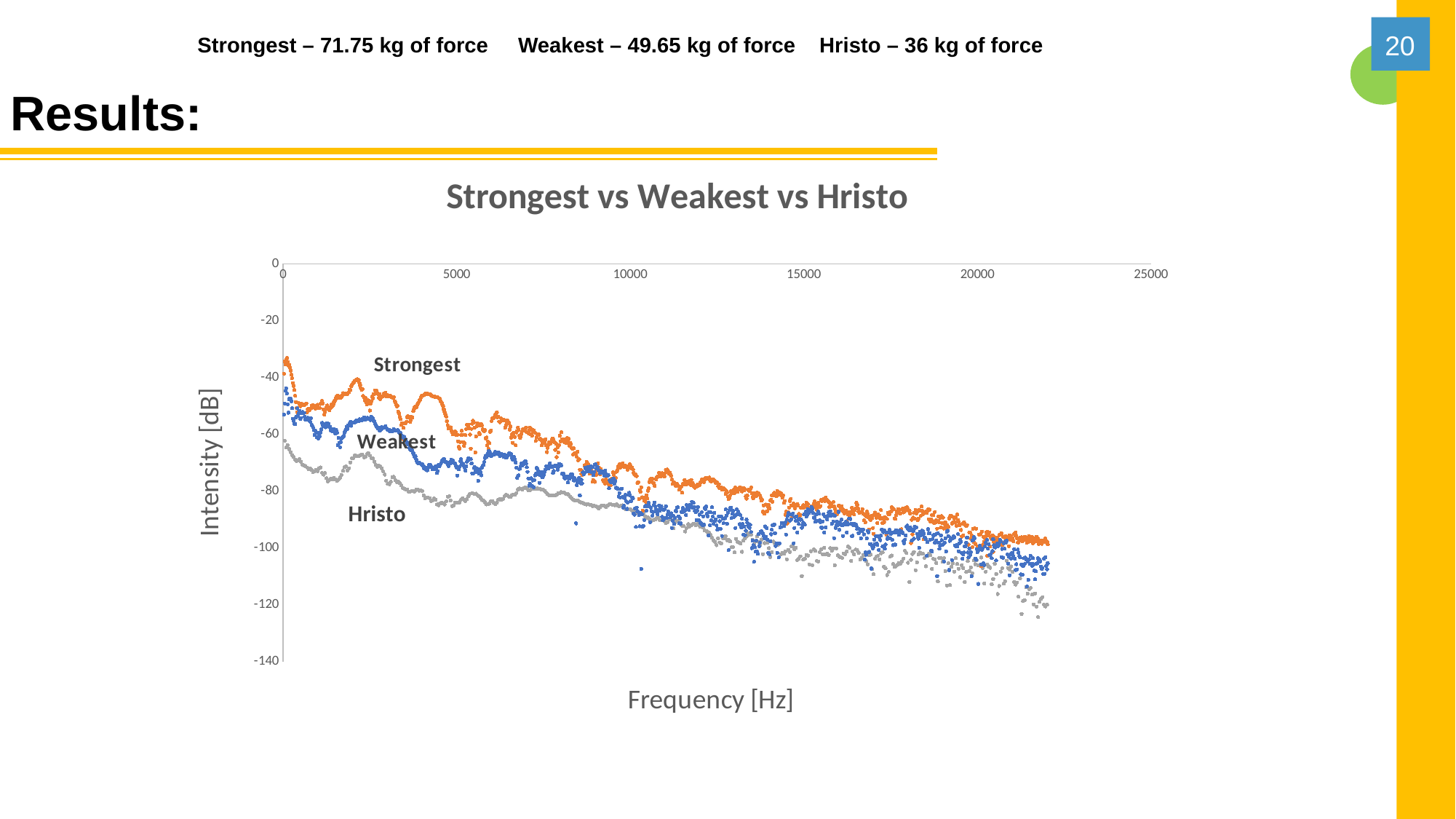

20

 Strongest – 71.75 kg of force     Weakest – 49.65 kg of force    Hristo – 36 kg of force

Results:

### Chart: Strongest vs Weakest vs Hristo

| Category |  |  |  |
|---|---|---|---|